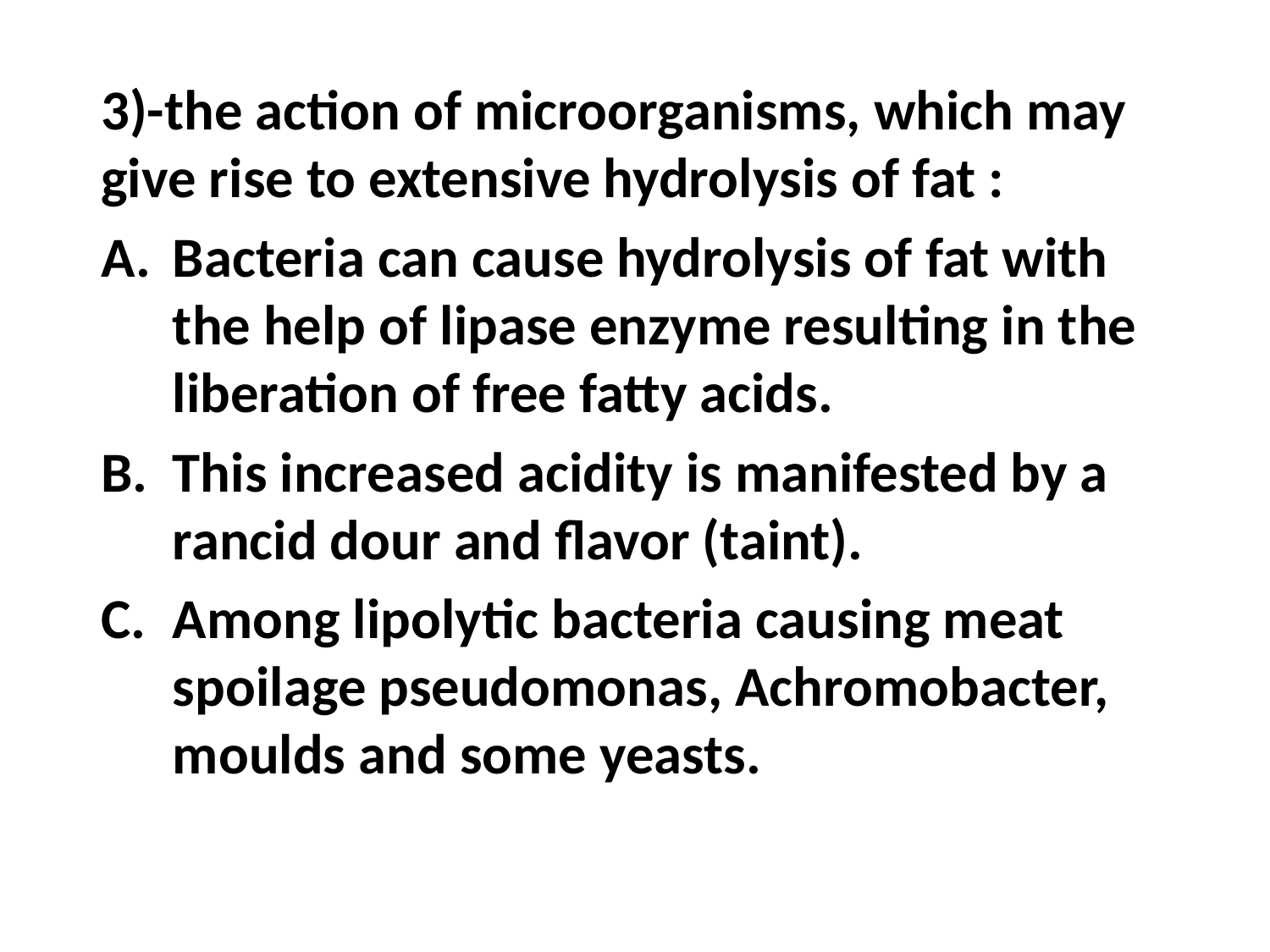

3)-the action of microorganisms, which may give rise to extensive hydrolysis of fat :
Bacteria can cause hydrolysis of fat with the help of lipase enzyme resulting in the liberation of free fatty acids.
This increased acidity is manifested by a rancid dour and flavor (taint).
Among lipolytic bacteria causing meat spoilage pseudomonas, Achromobacter, moulds and some yeasts.